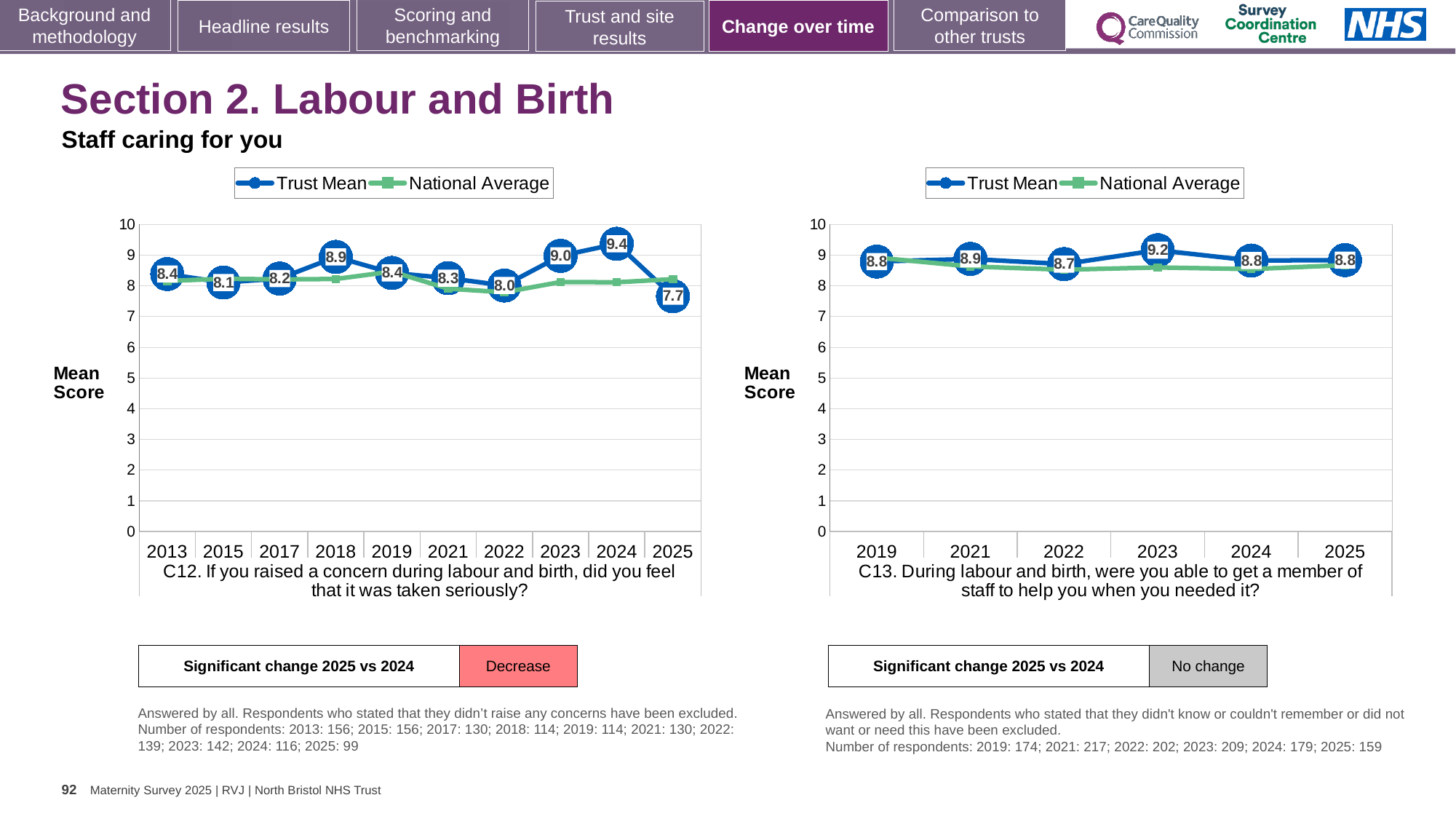

# Section 2. Labour and Birth
Staff caring for you

### Chart

| Category | Trust Mean | National Average |
|---|---|---|
| 2013 | 8.385074824331856 | 8.157592435949578 |
| 2015 | 8.10892596246956 | 8.231286407002743 |
| 2017 | 8.236890238482122 | 8.209526431808271 |
| 2018 | 8.941433090786914 | 8.222952342438466 |
| 2019 | 8.4207355299266 | 8.463532294237524 |
| 2021 | 8.25158429916262 | 7.906862493308793 |
| 2022 | 8.010817396174504 | 7.791458642067123 |
| 2023 | 8.976210060948002 | 8.124799036139482 |
| 2024 | 9.368734569508561 | 8.1158244709256 |
| 2025 | 7.663722669900672 | 8.218515046342775 |

### Chart

| Category | Trust Mean | National Average |
|---|---|---|
| 2019 | 8.792321491222488 | 8.9206776618865 |
| 2021 | 8.875814820376052 | 8.63071990263128 |
| 2022 | 8.707532777861893 | 8.52603632657797 |
| 2023 | 9.16159107376638 | 8.598794893565366 |
| 2024 | 8.823349670222736 | 8.54587611806388 |
| 2025 | 8.837844936675516 | 8.674227001498222 |
| Significant change 2025 vs 2024 | Decrease |
| --- | --- |
| Significant change 2025 vs 2024 | No change |
| --- | --- |
Answered by all. Respondents who stated that they didn’t raise any concerns have been excluded.
Number of respondents: 2013: 156; 2015: 156; 2017: 130; 2018: 114; 2019: 114; 2021: 130; 2022: 139; 2023: 142; 2024: 116; 2025: 99
Answered by all. Respondents who stated that they didn't know or couldn't remember or did not want or need this have been excluded.
Number of respondents: 2019: 174; 2021: 217; 2022: 202; 2023: 209; 2024: 179; 2025: 159
92